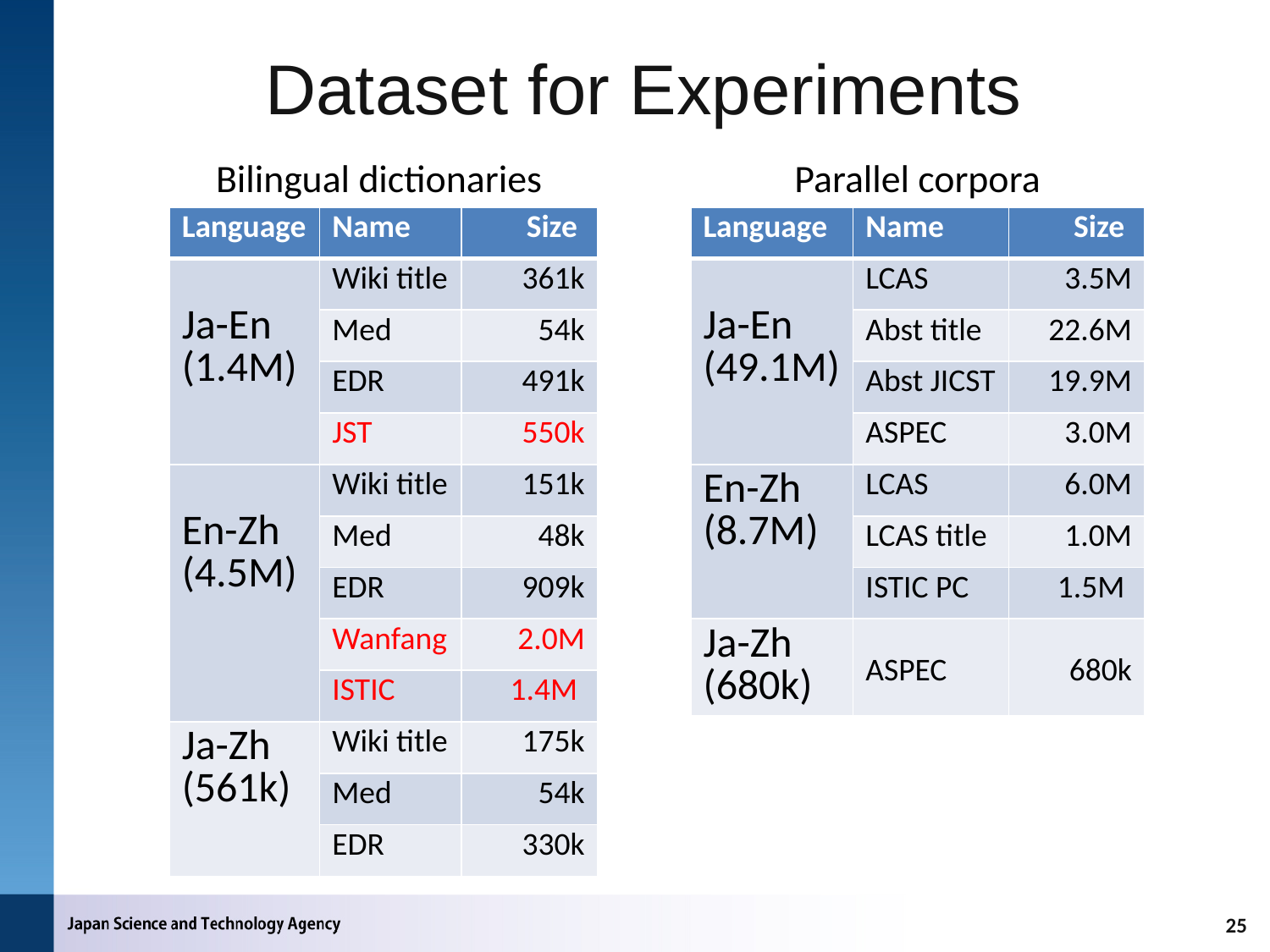

# Dataset for Experiments
Bilingual dictionaries
Parallel corpora
| Language | Name | Size |
| --- | --- | --- |
| Ja-En (1.4M) | Wiki title | 361k |
|  | Med | 54k |
|  | EDR | 491k |
|  | JST | 550k |
| En-Zh (4.5M) | Wiki title | 151k |
|  | Med | 48k |
|  | EDR | 909k |
|  | Wanfang | 2.0M |
|  | ISTIC | 1.4M |
| Ja-Zh (561k) | Wiki title | 175k |
|  | Med | 54k |
|  | EDR | 330k |
| Language | Name | Size |
| --- | --- | --- |
| Ja-En (49.1M) | LCAS | 3.5M |
|  | Abst title | 22.6M |
|  | Abst JICST | 19.9M |
|  | ASPEC | 3.0M |
| En-Zh (8.7M) | LCAS | 6.0M |
|  | LCAS title | 1.0M |
|  | ISTIC PC | 1.5M |
| Ja-Zh (680k) | ASPEC | 680k |
25